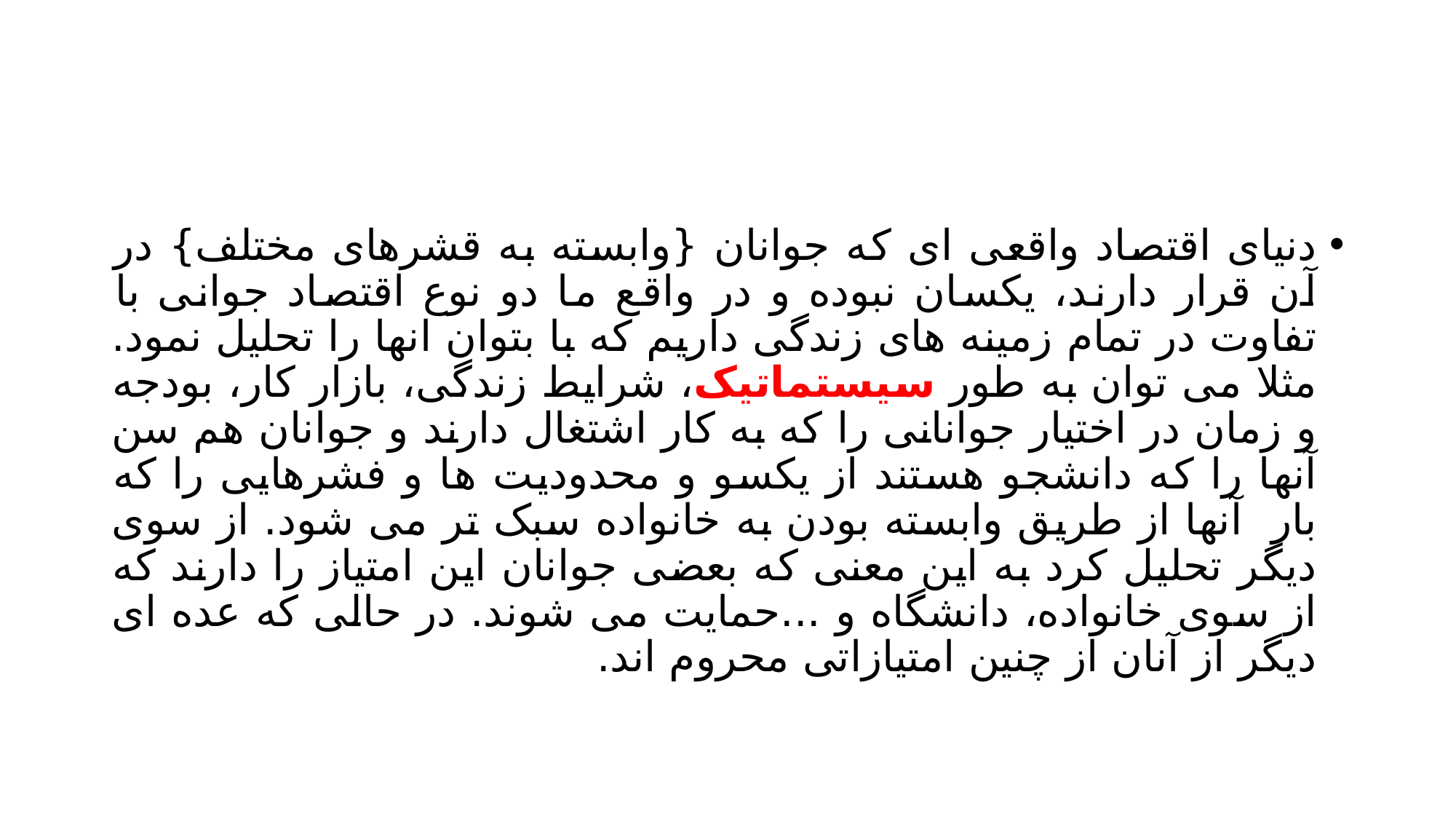

#
دنیای اقتصاد واقعی ای که جوانان {وابسته به قشرهای مختلف} در آن قرار دارند، یکسان نبوده و در واقع ما دو نوع اقتصاد جوانی با تفاوت در تمام زمینه های زندگی داریم که با بتوان انها را تحلیل نمود. مثلا می توان به طور سیستماتیک، شرایط زندگی، بازار کار، بودجه و زمان در اختیار جوانانی را که به کار اشتغال دارند و جوانان هم سن آنها را که دانشجو هستند از یکسو و محدودیت ها و فشرهایی را که بار  آنها از طریق وابسته بودن به خانواده سبک تر می شود. از سوی دیگر تحلیل کرد به این معنی که بعضی جوانان این امتیاز را دارند که از سوی خانواده، دانشگاه و ...حمایت می شوند. در حالی که عده ای دیگر از آنان از چنین امتیازاتی محروم اند.